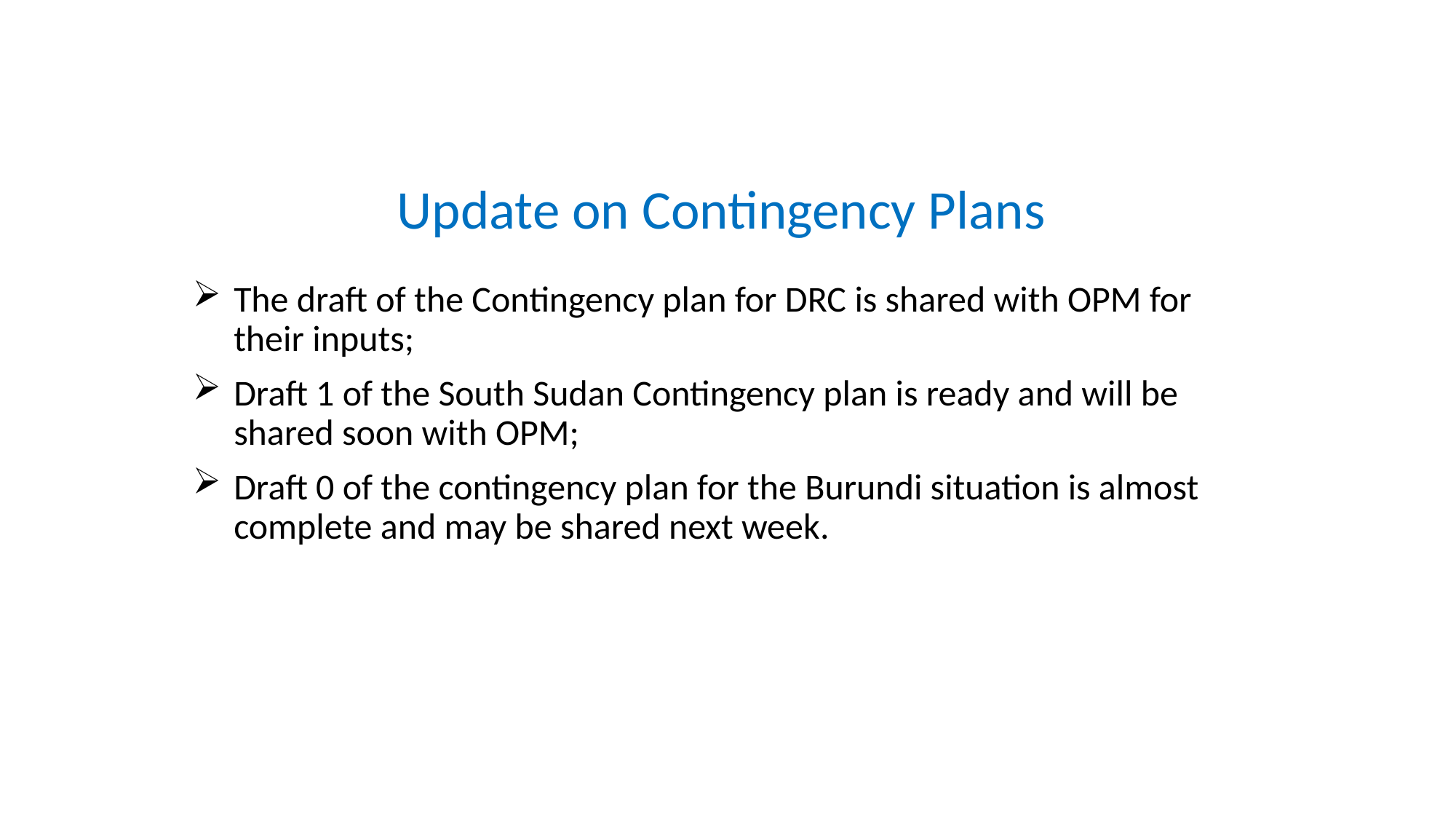

# Update on Contingency Plans
The draft of the Contingency plan for DRC is shared with OPM for their inputs;
Draft 1 of the South Sudan Contingency plan is ready and will be shared soon with OPM;
Draft 0 of the contingency plan for the Burundi situation is almost complete and may be shared next week.